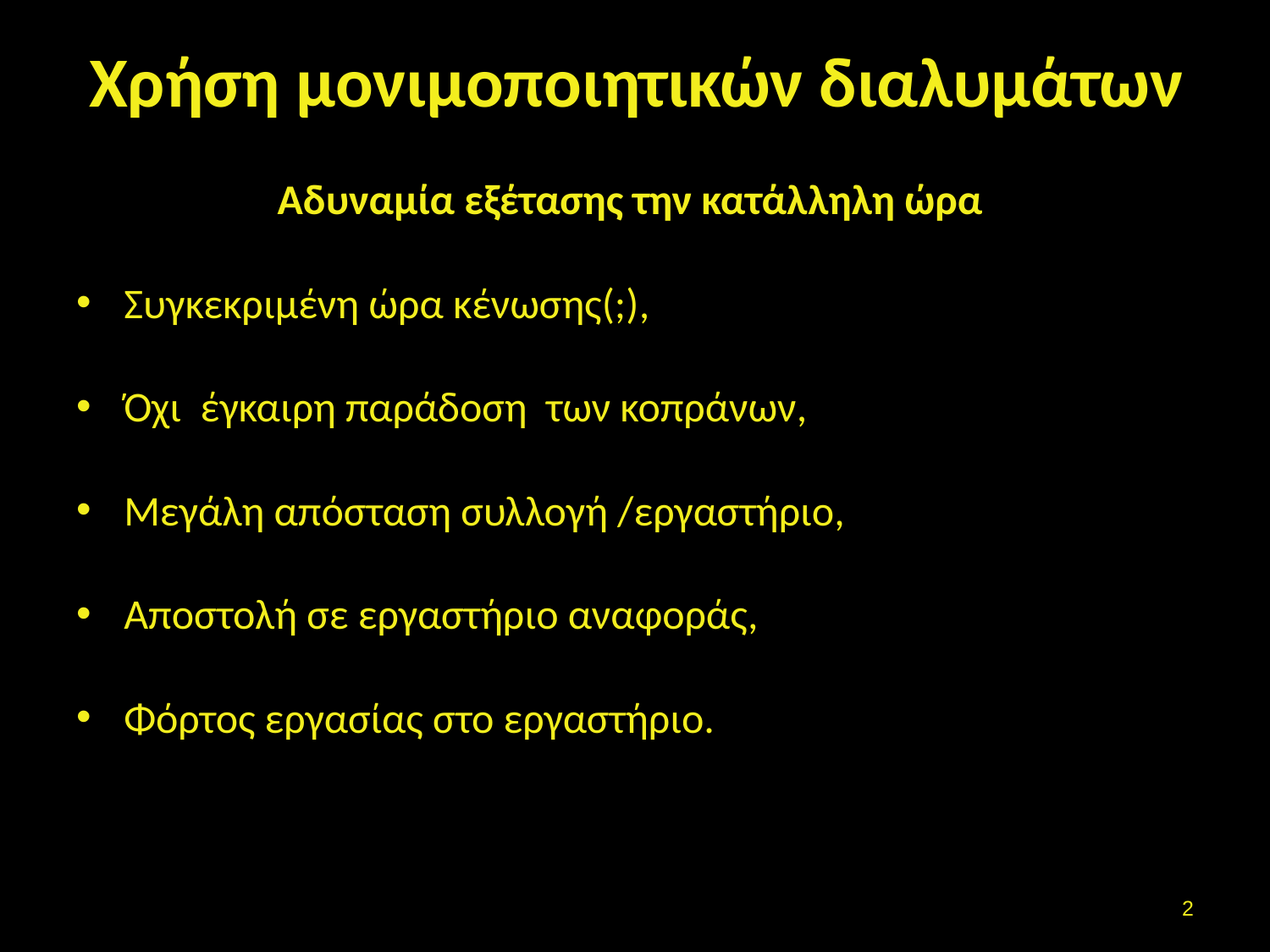

# Χρήση μονιμοποιητικών διαλυμάτων
Αδυναμία εξέτασης την κατάλληλη ώρα
Συγκεκριμένη ώρα κένωσης(;),
Όχι  έγκαιρη παράδοση  των κοπράνων,
Μεγάλη απόσταση συλλογή /εργαστήριο,
Αποστολή σε εργαστήριο αναφοράς,
Φόρτος εργασίας στο εργαστήριο.
2